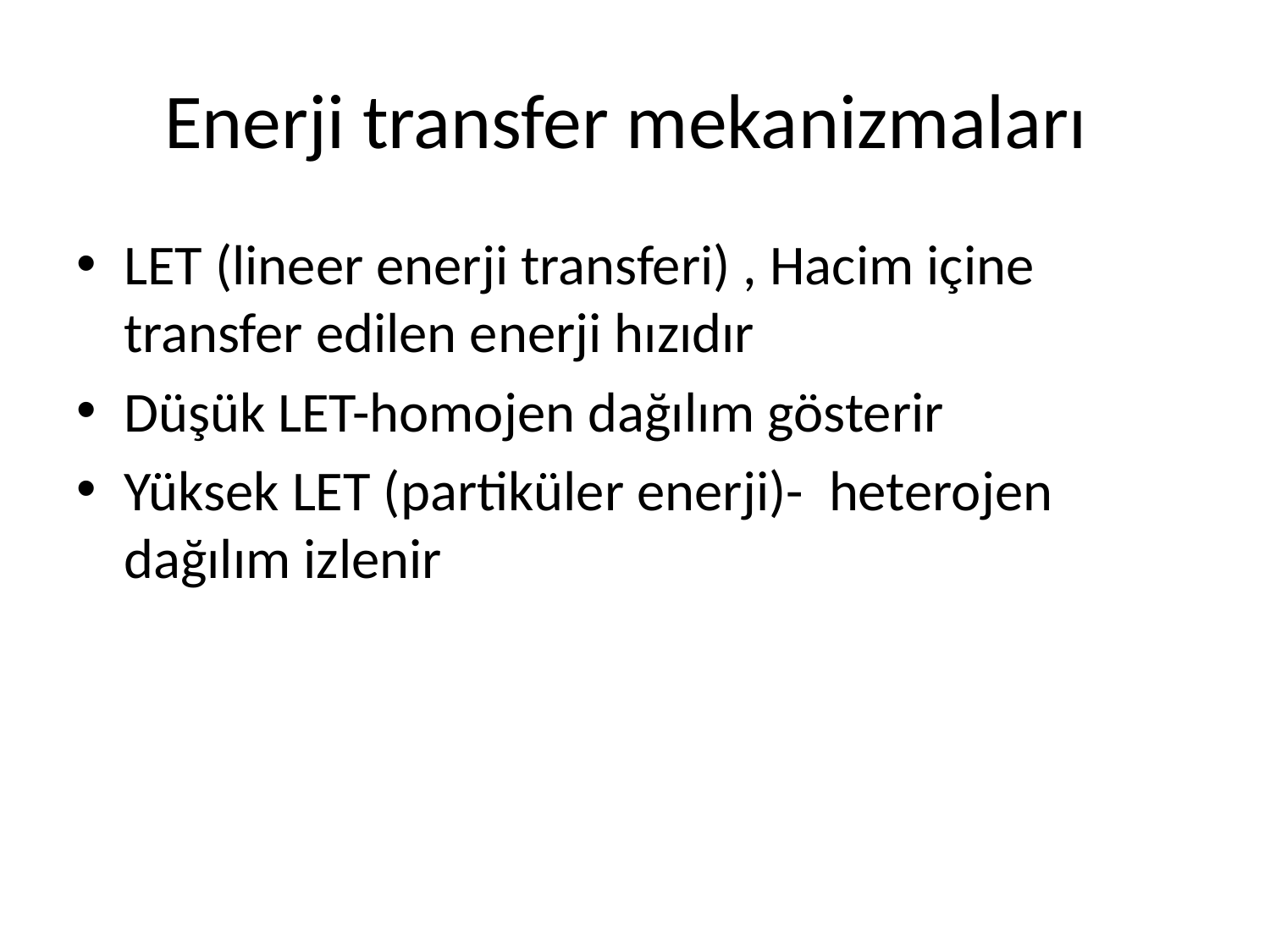

# Enerji transfer mekanizmaları
LET (lineer enerji transferi) , Hacim içine transfer edilen enerji hızıdır
Düşük LET-homojen dağılım gösterir
Yüksek LET (partiküler enerji)-  heterojen dağılım izlenir